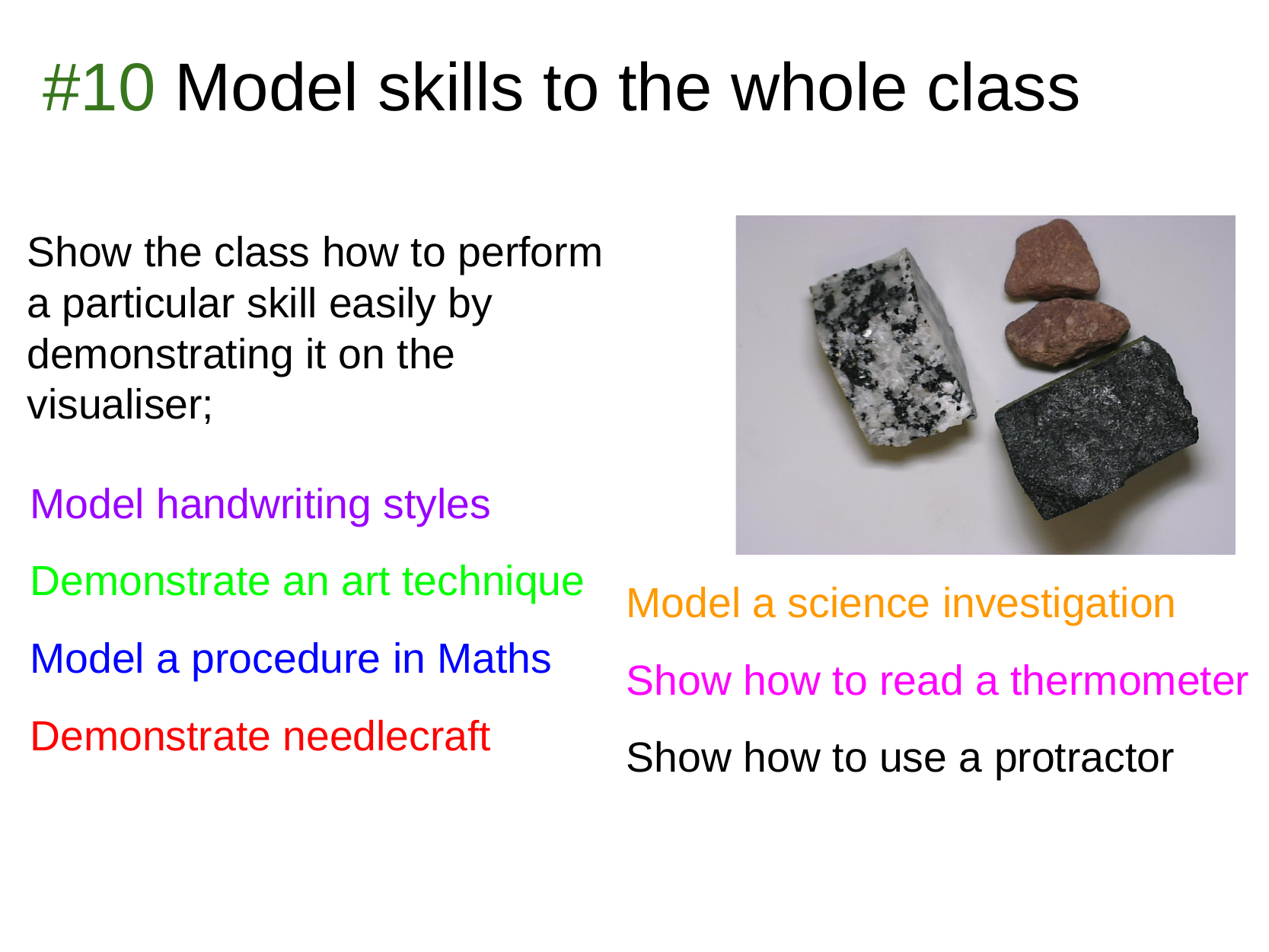

# #10 Model skills to the whole class

Show the class how to perform a particular skill easily by demonstrating it on the visualiser;

Model handwriting styles

Demonstrate an art technique

Model a procedure in Maths

Demonstrate needlecraft
Model a science investigation

Show how to read a thermometer

Show how to use a protractor